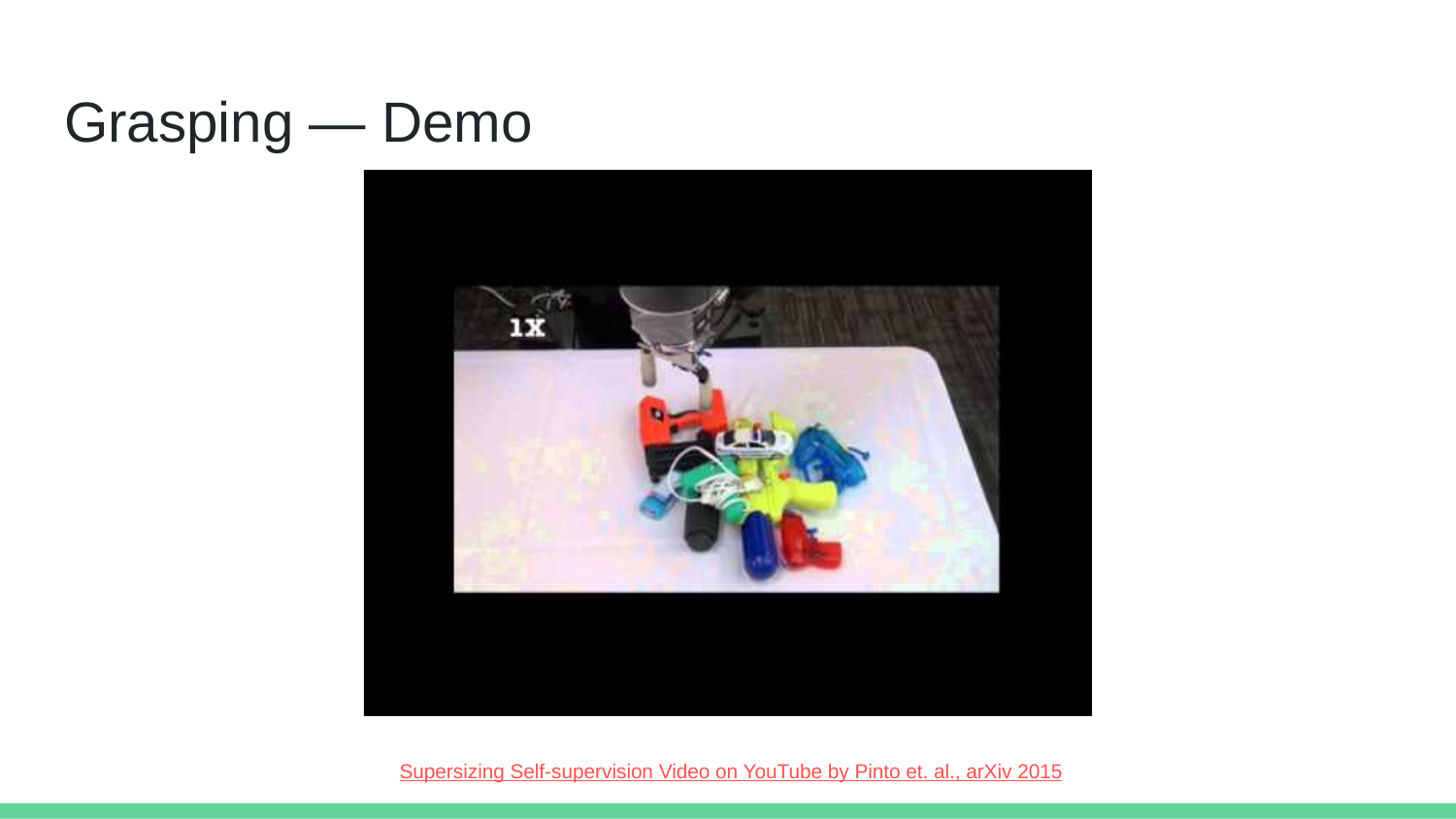

# Grasping — Demo

Supersizing Self-supervision Video on YouTube by Pinto et. al., arXiv 2015